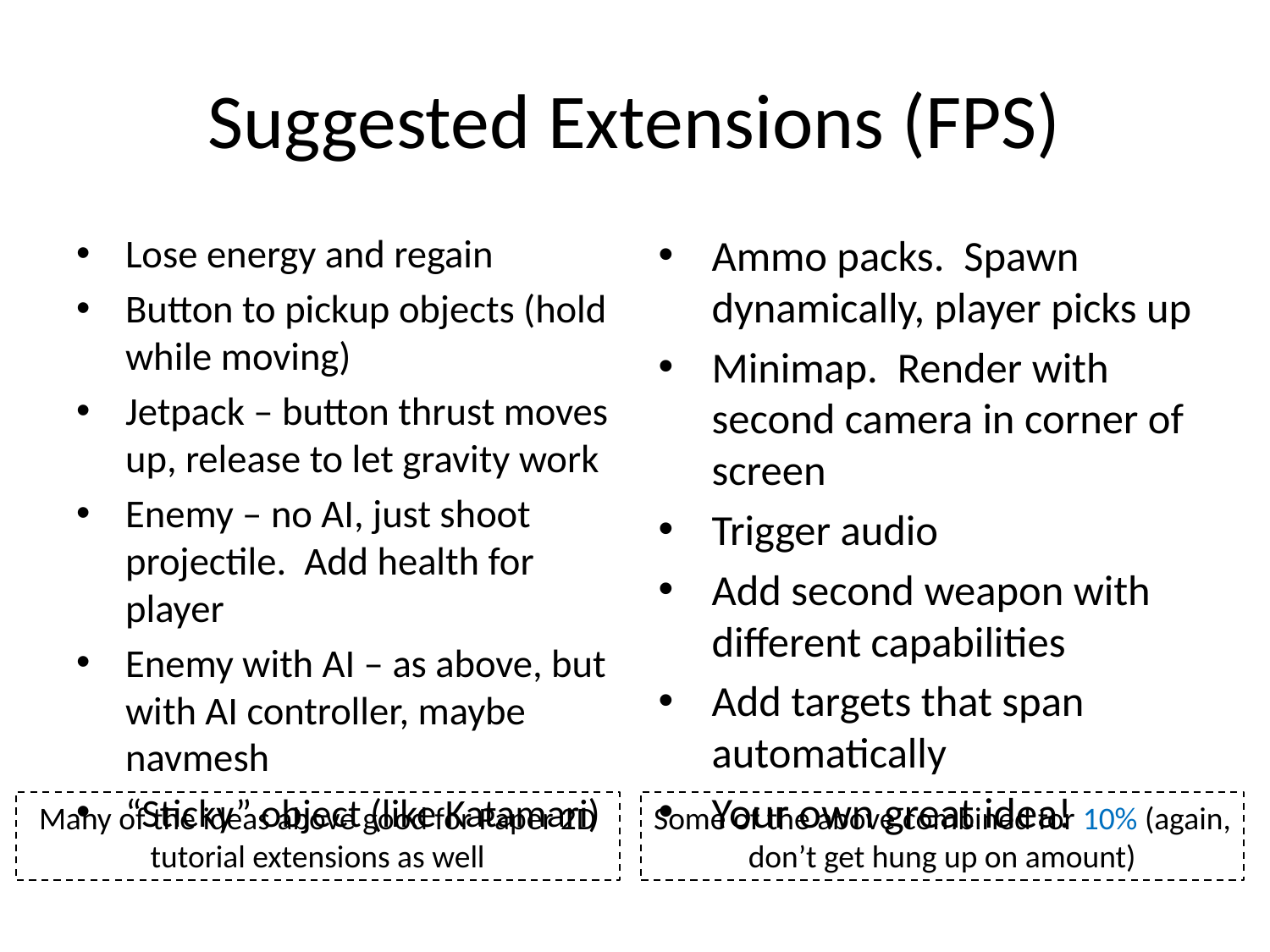

# Suggested Extensions (FPS)
Lose energy and regain
Button to pickup objects (hold while moving)
Jetpack – button thrust moves up, release to let gravity work
Enemy – no AI, just shoot projectile.  Add health for player
Enemy with AI – as above, but with AI controller, maybe navmesh
“Sticky” object (like Katamari)

Ammo packs.  Spawn dynamically, player picks up
Minimap.  Render with second camera in corner of screen
Trigger audio
Add second weapon with different capabilities
Add targets that span automatically
Your own great idea!

Many of the ideas above good for Paper 2D tutorial extensions as well
Some of the above combined for 10% (again, don’t get hung up on amount)